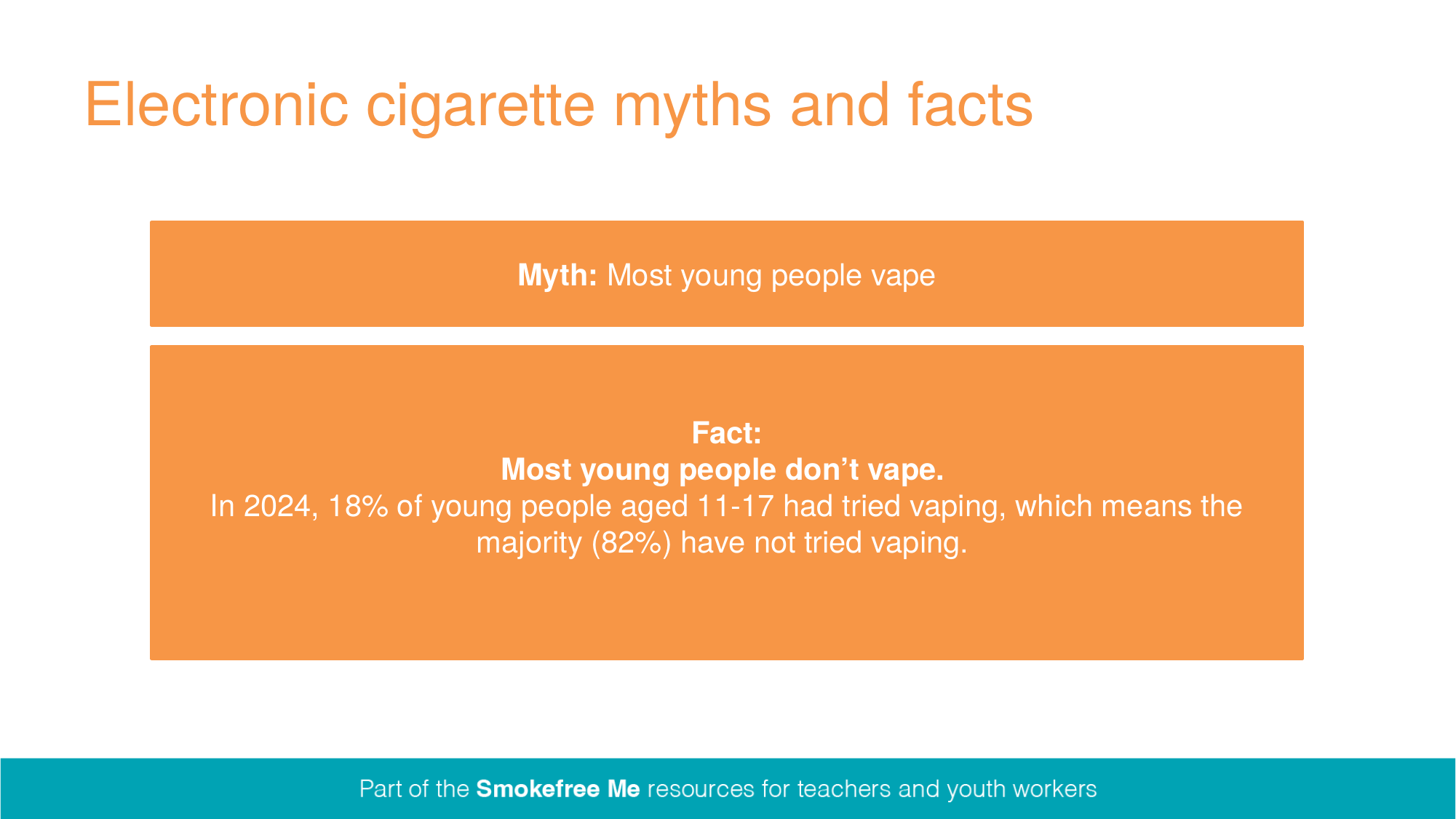

# Electronic cigarette myths and facts
Myth: Most young people vape

Fact:
Most young people don’t vape.
In 2024, 18% of young people aged 11-17 had tried vaping, which means the majority (82%) have not tried vaping.